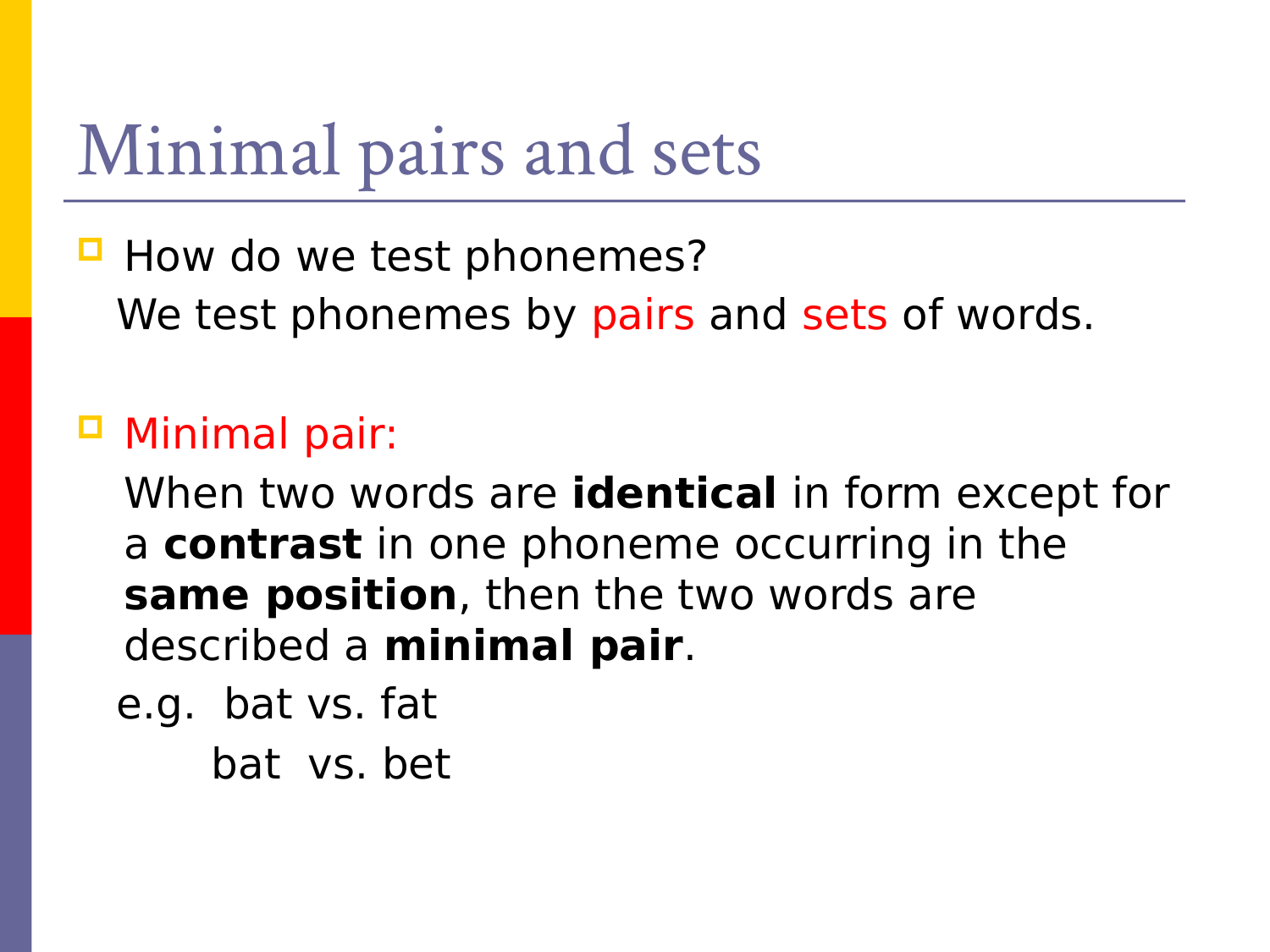

# Minimal pairs and sets
How do we test phonemes?
   We test phonemes by pairs and sets of words.

Minimal pair:
	When two words are identical in form except for a contrast in one phoneme occurring in the same position, then the two words are described a minimal pair.
   e.g.  bat vs. fat
          bat  vs. bet